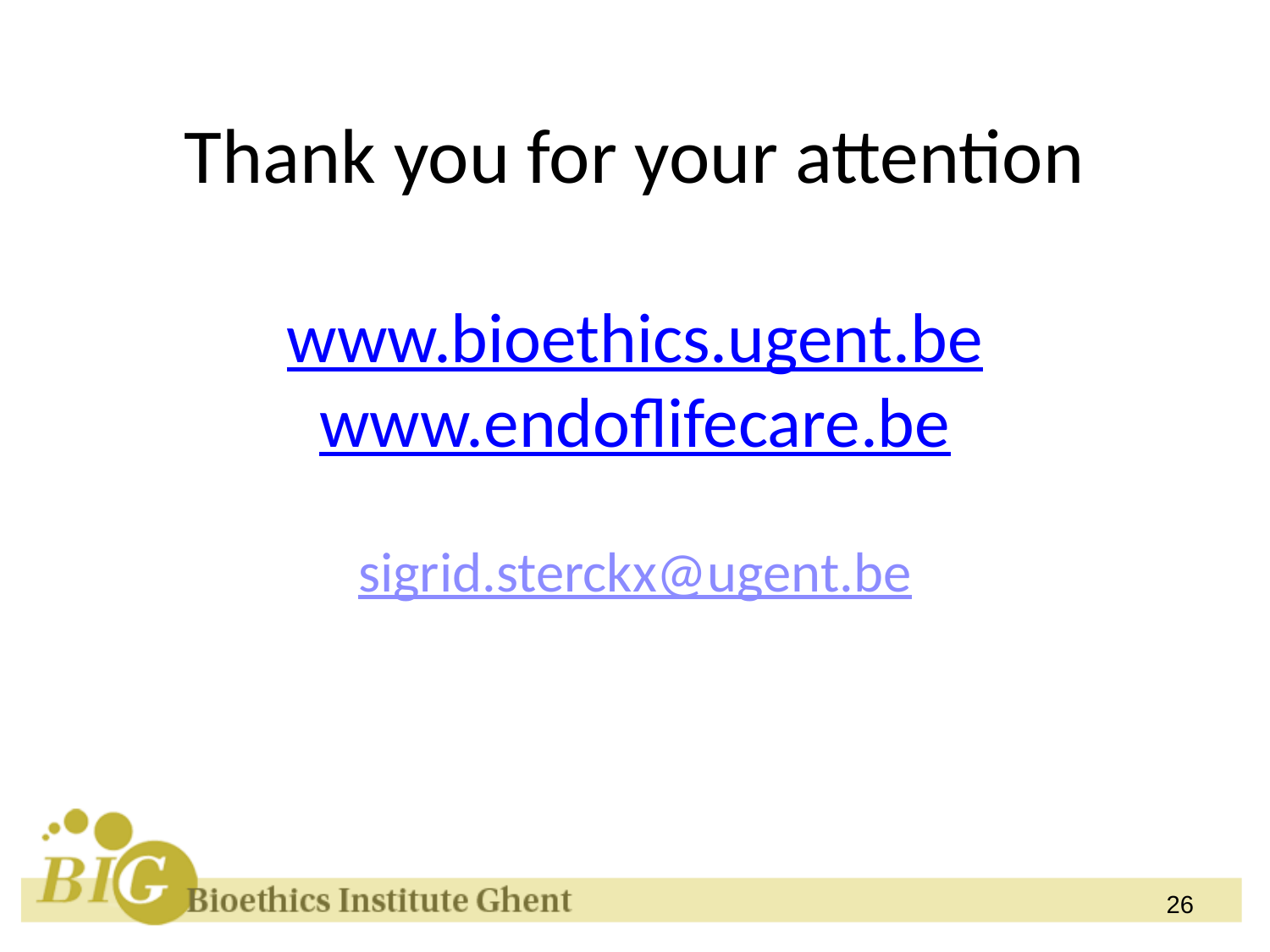

# Thank you for your attention www.bioethics.ugent.be www.endoflifecare.be
sigrid.sterckx@ugent.be

26